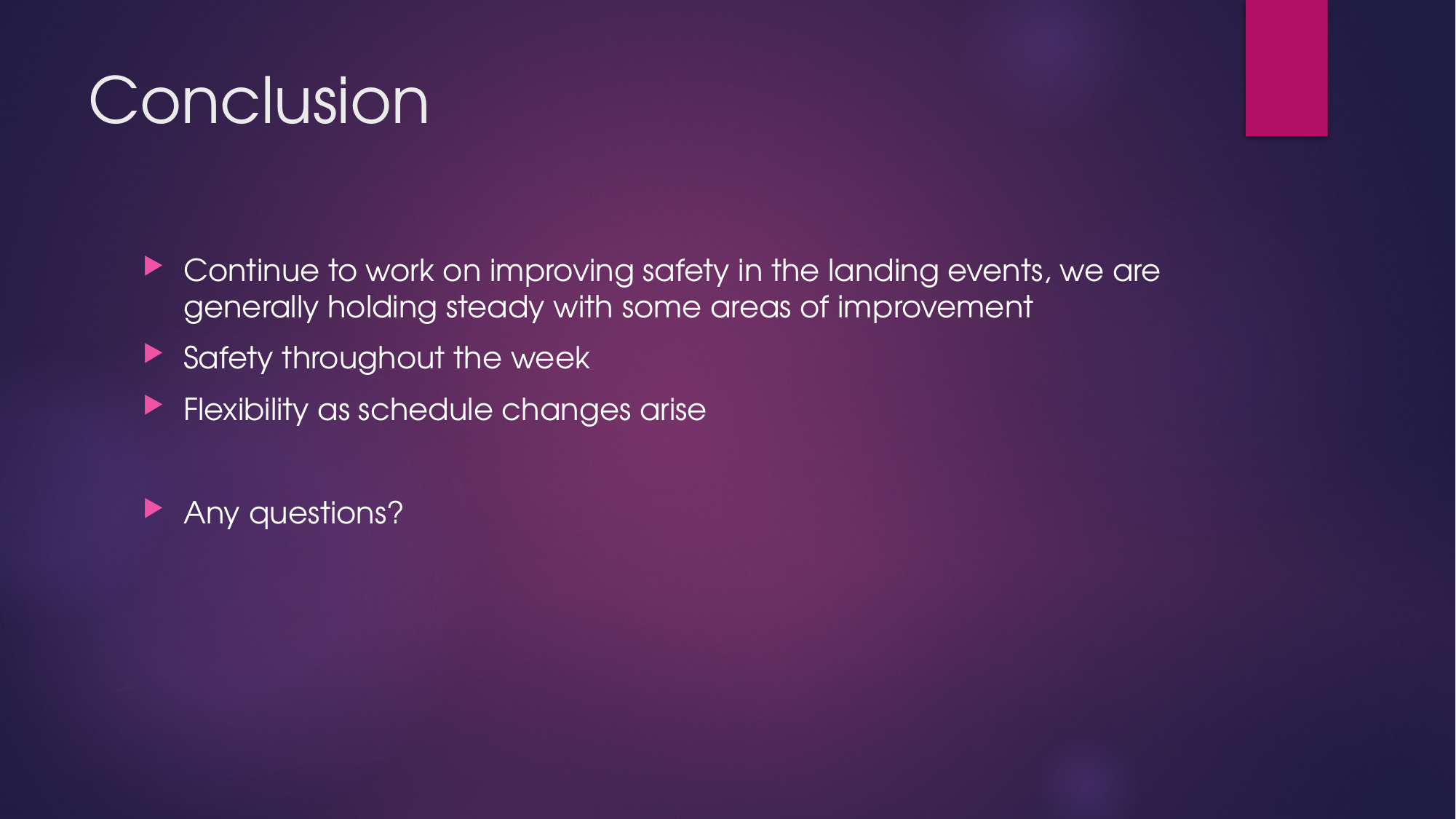

# Conclusion
Continue to work on improving safety in the landing events, we are generally holding steady with some areas of improvement
Safety throughout the week
Flexibility as schedule changes arise

Any questions?